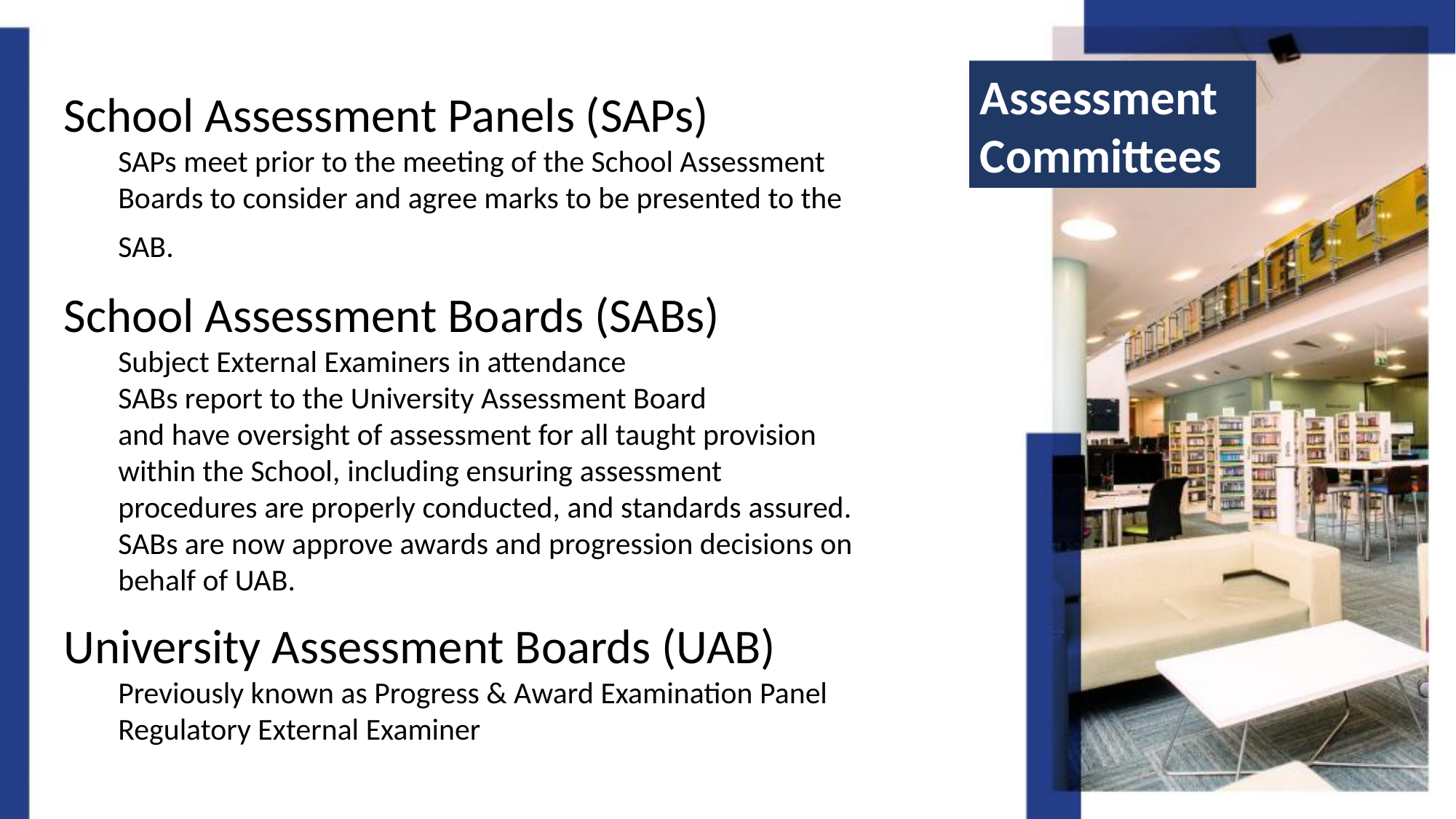

Assessment Committees
School Assessment Panels (SAPs)
SAPs meet prior to the meeting of the School Assessment Boards to consider and agree marks to be presented to the SAB.

School Assessment Boards (SABs)
Subject External Examiners in attendance
SABs report to the University Assessment Board and have oversight of assessment for all taught provision within the School, including ensuring assessment procedures are properly conducted, and standards assured. SABs are now approve awards and progression decisions on behalf of UAB.

University Assessment Boards (UAB)
Previously known as Progress & Award Examination Panel
Regulatory External Examiner